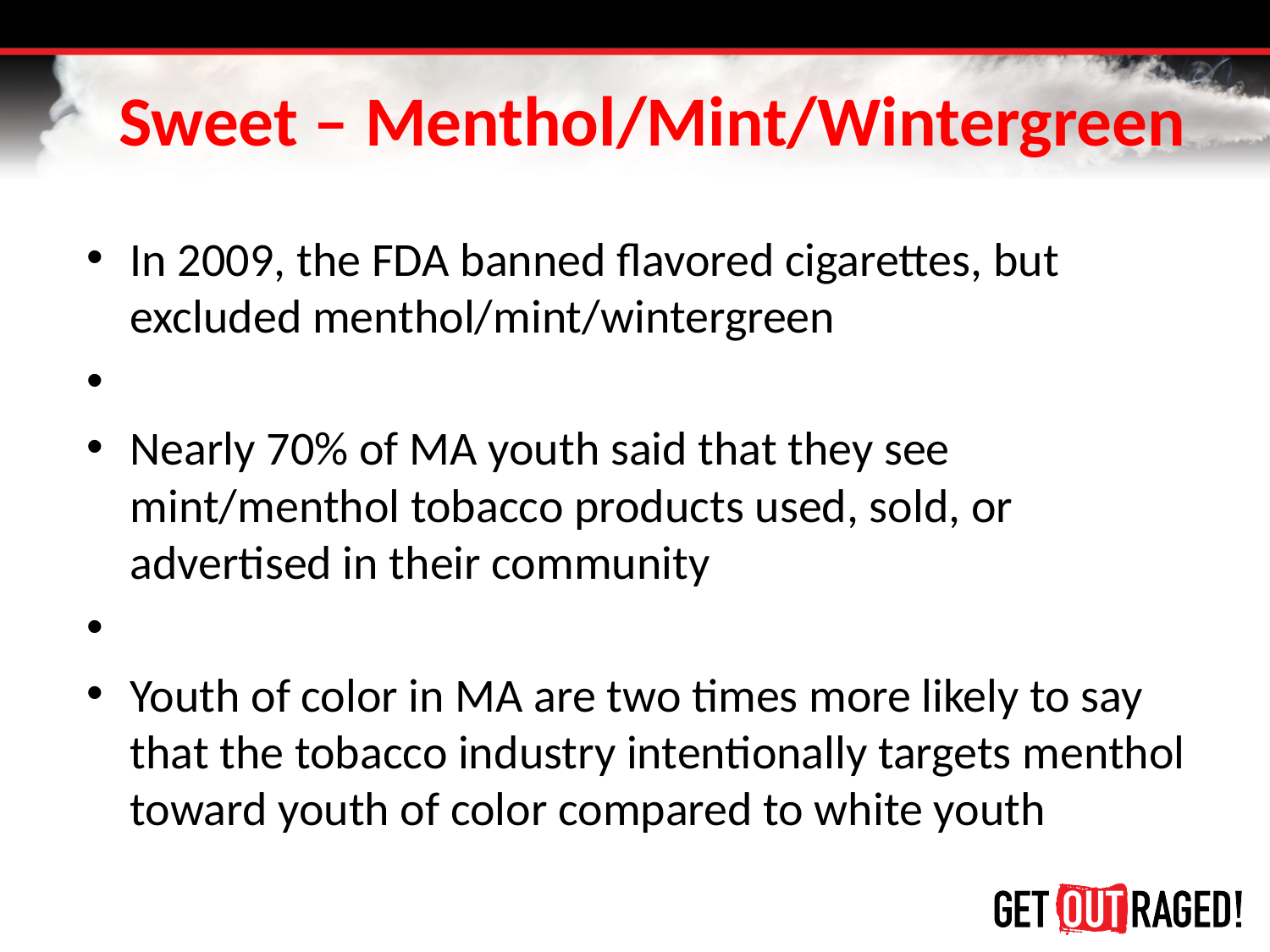

# Sweet – Menthol/Mint/Wintergreen
In 2009, the FDA banned flavored cigarettes, but excluded menthol/mint/wintergreen​
​
Nearly 70% of MA youth said that they see mint/menthol tobacco products used, sold, or advertised in their community​
​
Youth of color in MA are two times more likely to say that the tobacco industry intentionally targets menthol toward youth of color compared to white youth